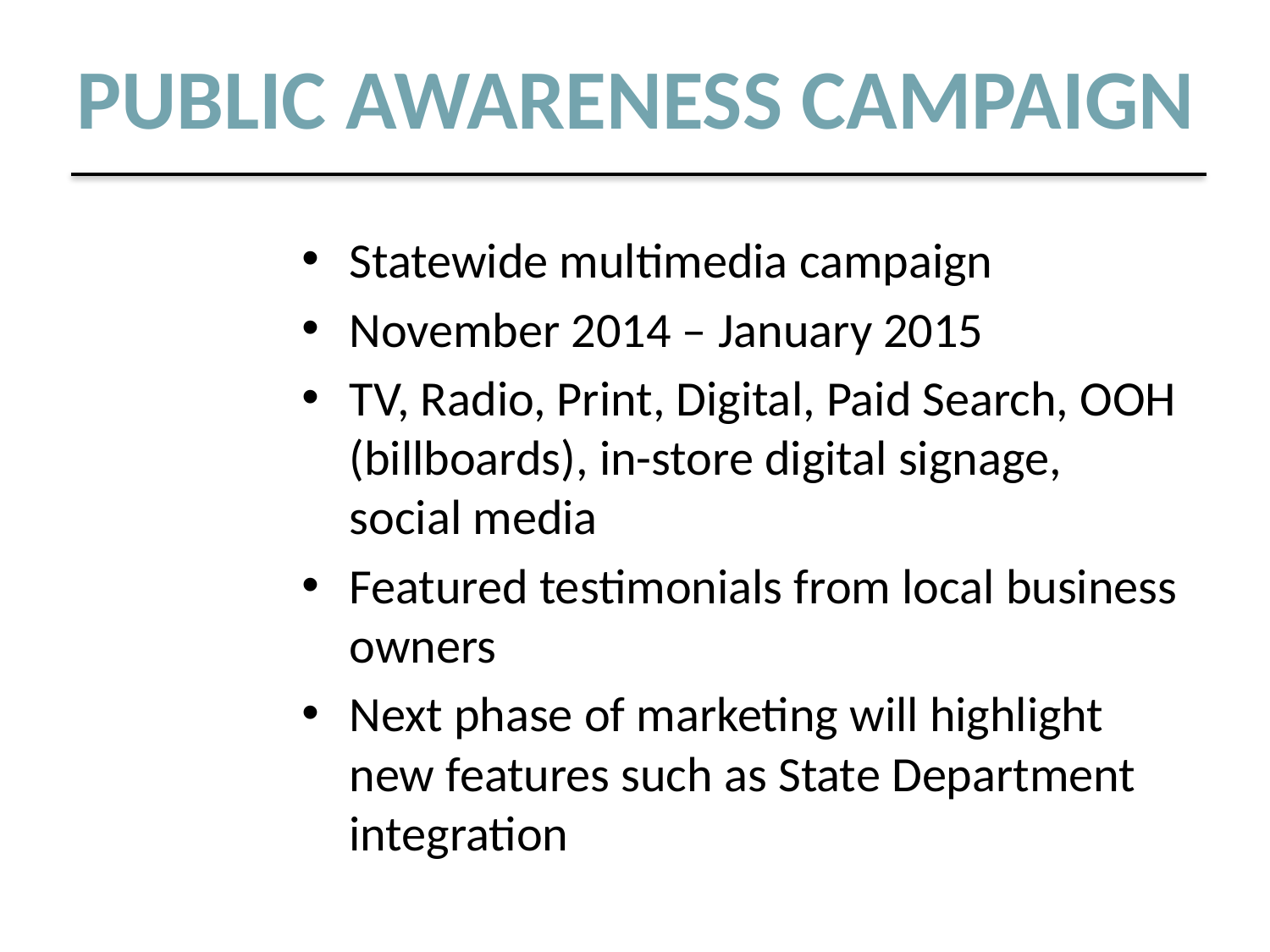

# PUBLIC AWARENESS CAMPAIGN
Statewide multimedia campaign
November 2014 – January 2015
TV, Radio, Print, Digital, Paid Search, OOH (billboards), in-store digital signage, social media
Featured testimonials from local business owners
Next phase of marketing will highlight new features such as State Department integration